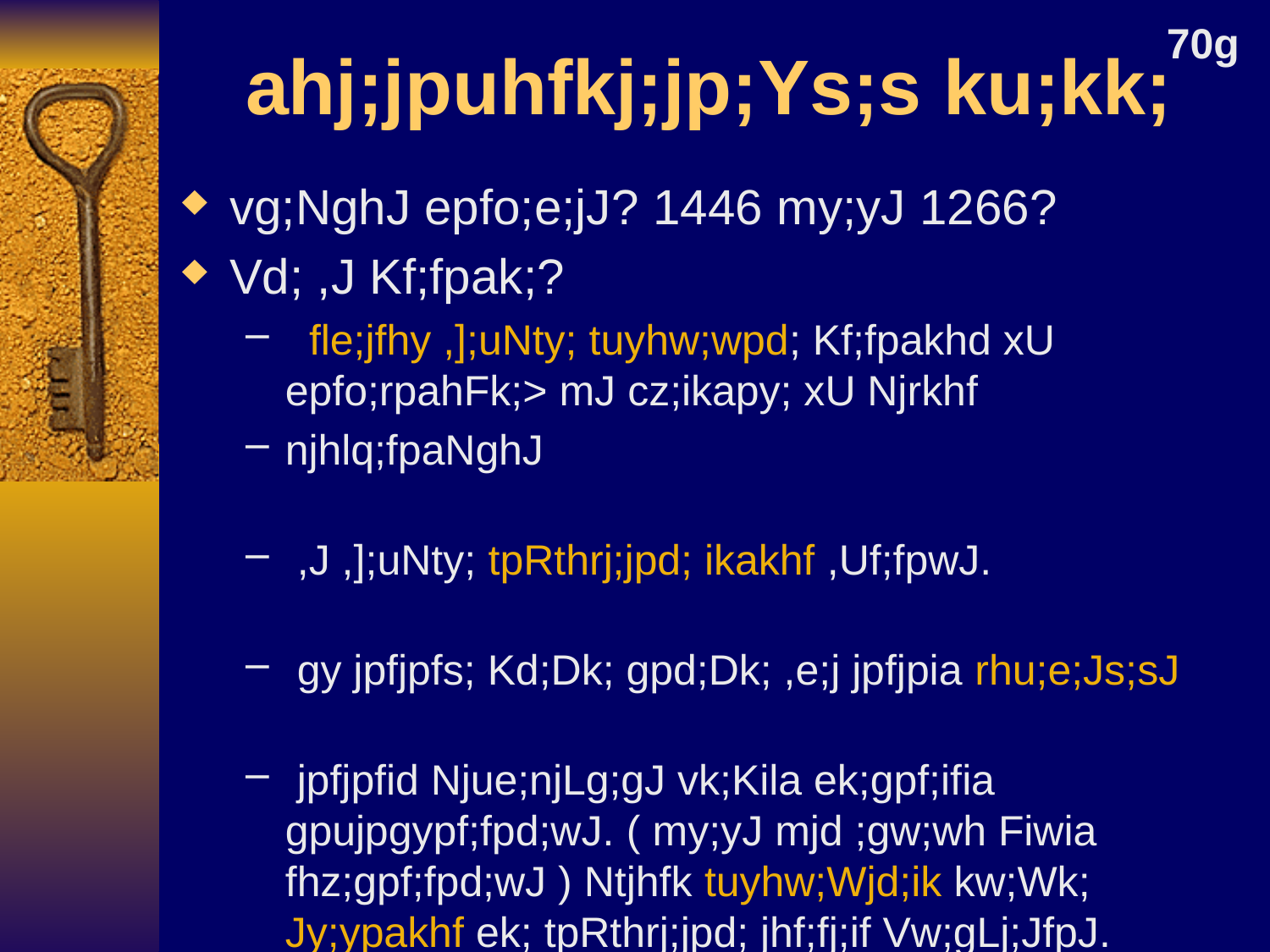

# ahj;jpuhfkj;jp;Ys;s ku;kk;
70g
vg;NghJ epfo;e;jJ? 1446 my;yJ 1266?
Vd; ,J Kf;fpak;?
  fle;jfhy ,];uNty; tuyhw;wpd; Kf;fpakhd xU epfo;rpahFk;> mJ cz;ikapy; xU Njrkhf
njhlq;fpaNghJ
 ,J ,];uNty; tpRthrj;jpd; ikakhf ,Uf;fpwJ.
 gy jpfjpfs; Kd;Dk; gpd;Dk; ,e;j jpfjpia rhu;e;Js;sJ
 jpfjpfid Njue;njLg;gJ vk;Kila ek;gpf;ifia gpujpgypf;fpd;wJ. ( my;yJ mjd ;gw;wh Fiwia fhz;gpf;fpd;wJ ) Ntjhfk tuyhw;Wjd;ik kw;Wk; Jy;ypakhf ek; tpRthrj;jpd; jhf;fj;if Vw;gLj;JfpJ.